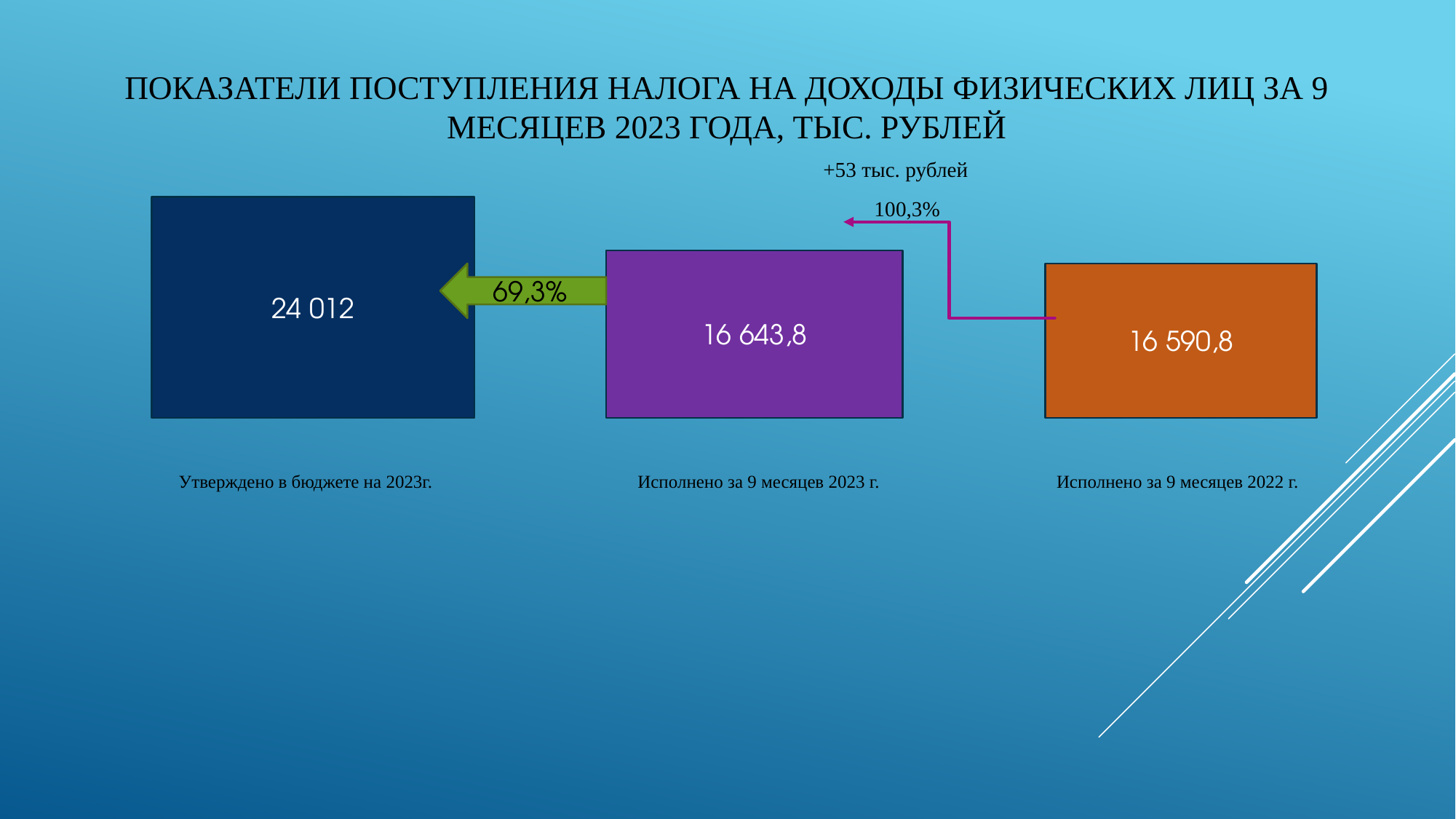

# Показатели поступления налога на доходы физических лиц за 9 месяцев 2023 года, тыс. рублей
						           +53 тыс. рублей
							100,3%

             Утверждено в бюджете на 2023г.		                    Исполнено за 9 месяцев 2023 г.                                       Исполнено за 9 месяцев 2022 г.
24 012
16 643,8
69,3%
16 590,8